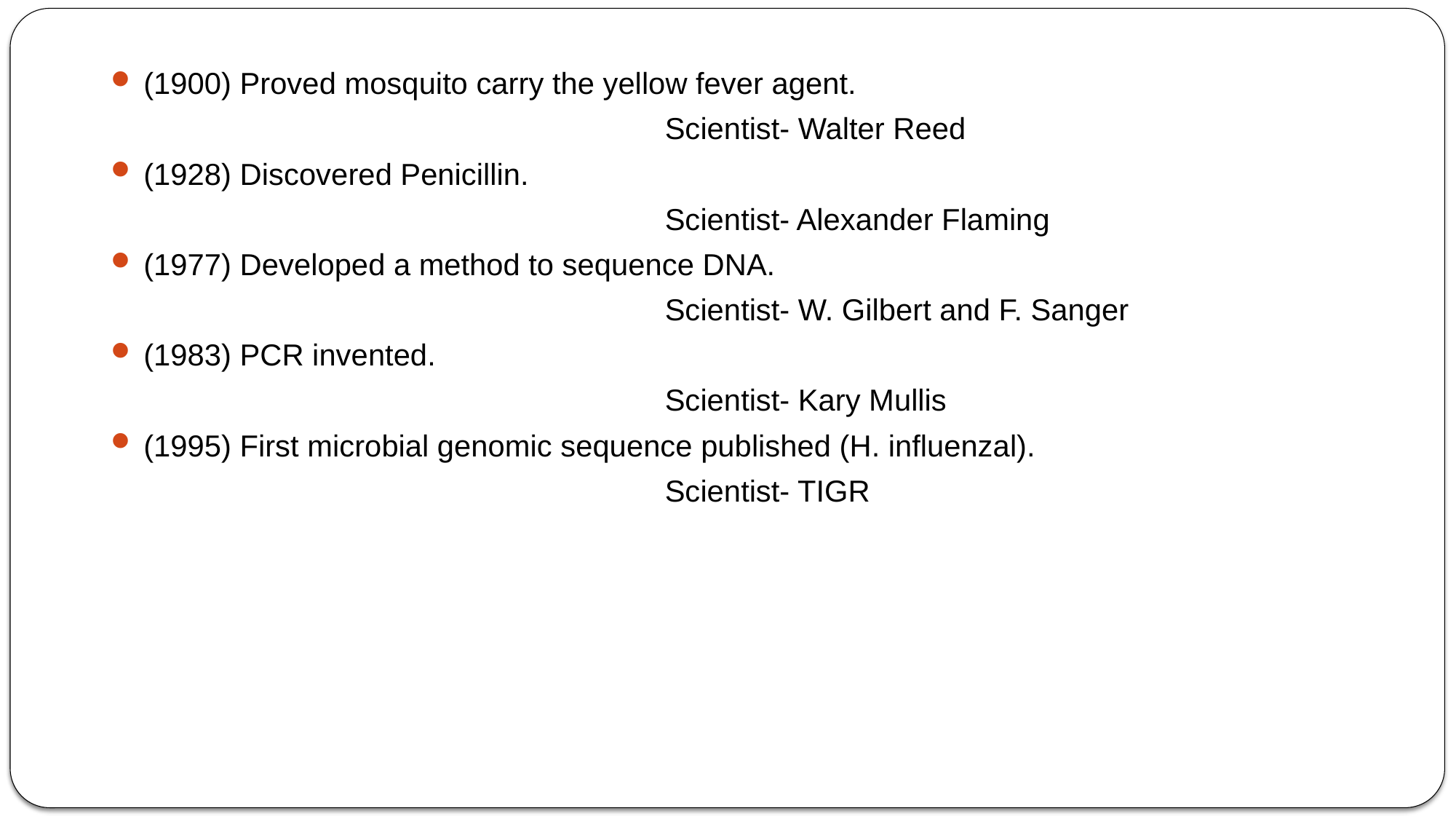

(1900) Proved mosquito carry the yellow fever agent.
					 Scientist- Walter Reed
(1928) Discovered Penicillin.
					 Scientist- Alexander Flaming
(1977) Developed a method to sequence DNA.
					 Scientist- W. Gilbert and F. Sanger
(1983) PCR invented.
					 Scientist- Kary Mullis
(1995) First microbial genomic sequence published (H. influenzal).
					 Scientist- TIGR